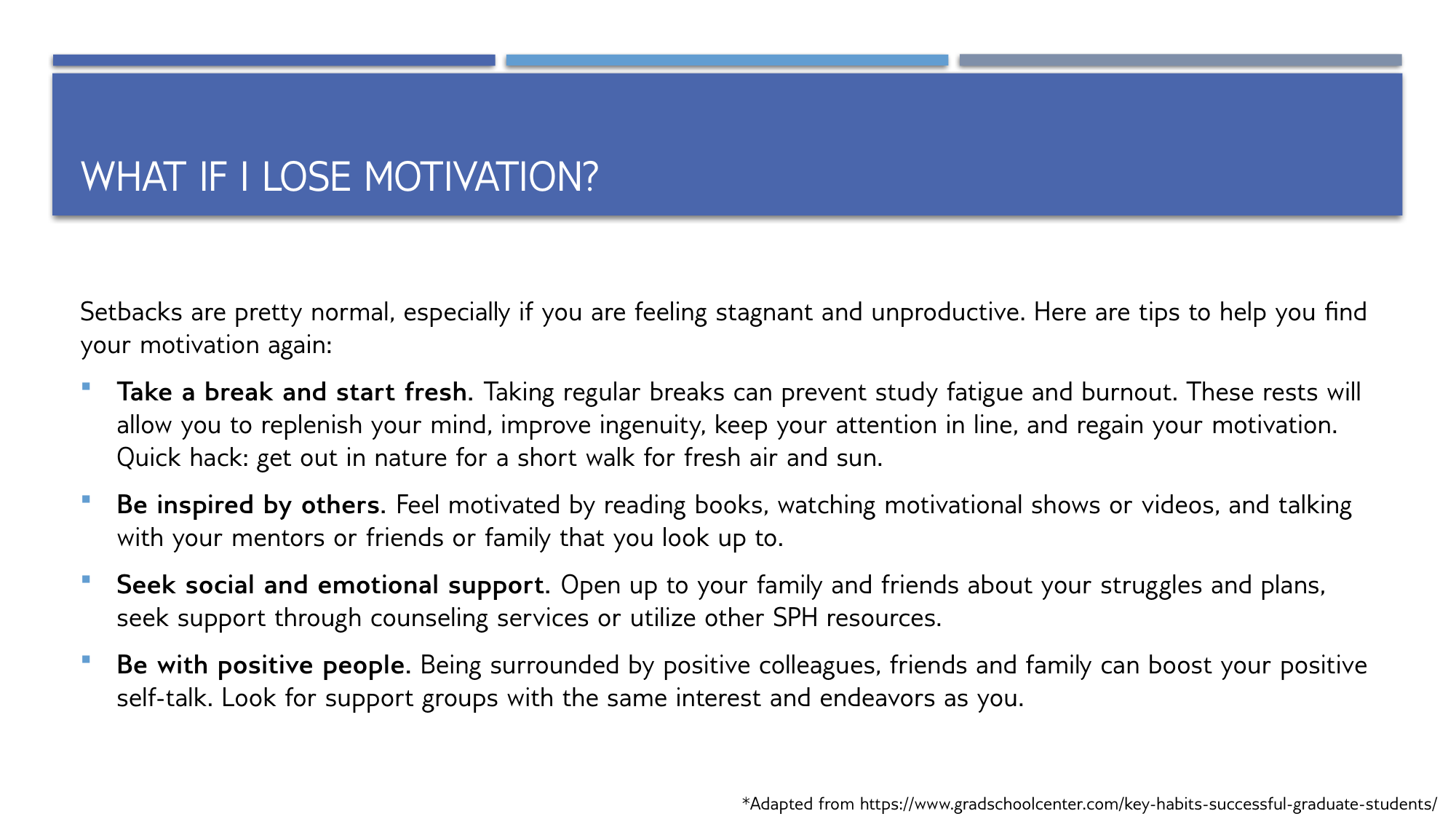

# What if I lose motivation?
Setbacks are pretty normal, especially if you are feeling stagnant and unproductive. Here are tips to help you find your motivation again:
Take a break and start fresh. Taking regular breaks can prevent study fatigue and burnout. These rests will allow you to replenish your mind, improve ingenuity, keep your attention in line, and regain your motivation. Quick hack: get out in nature for a short walk for fresh air and sun.
Be inspired by others. Feel motivated by reading books, watching motivational shows or videos, and talking with your mentors or friends or family that you look up to.
Seek social and emotional support. Open up to your family and friends about your struggles and plans, seek support through counseling services or utilize other SPH resources.
Be with positive people. Being surrounded by positive colleagues, friends and family can boost your positive self-talk. Look for support groups with the same interest and endeavors as you.
*Adapted from https://www.gradschoolcenter.com/key-habits-successful-graduate-students/